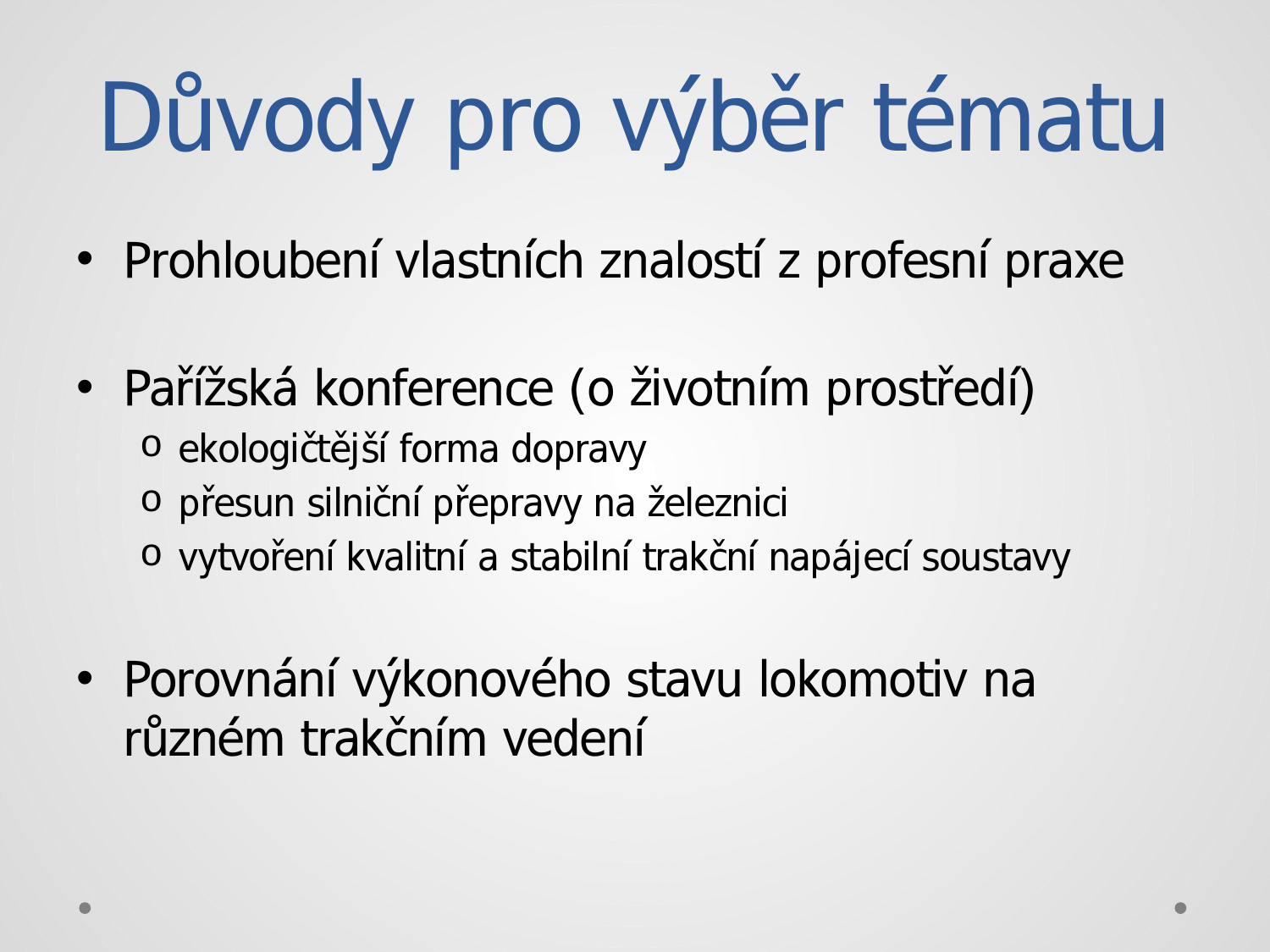

# Důvody pro výběr tématu
Prohloubení vlastních znalostí z profesní praxe

Pařížská konference (o životním prostředí)
ekologičtější forma dopravy
přesun silniční přepravy na železnici
vytvoření kvalitní a stabilní trakční napájecí soustavy

Porovnání výkonového stavu lokomotiv na různém trakčním vedení